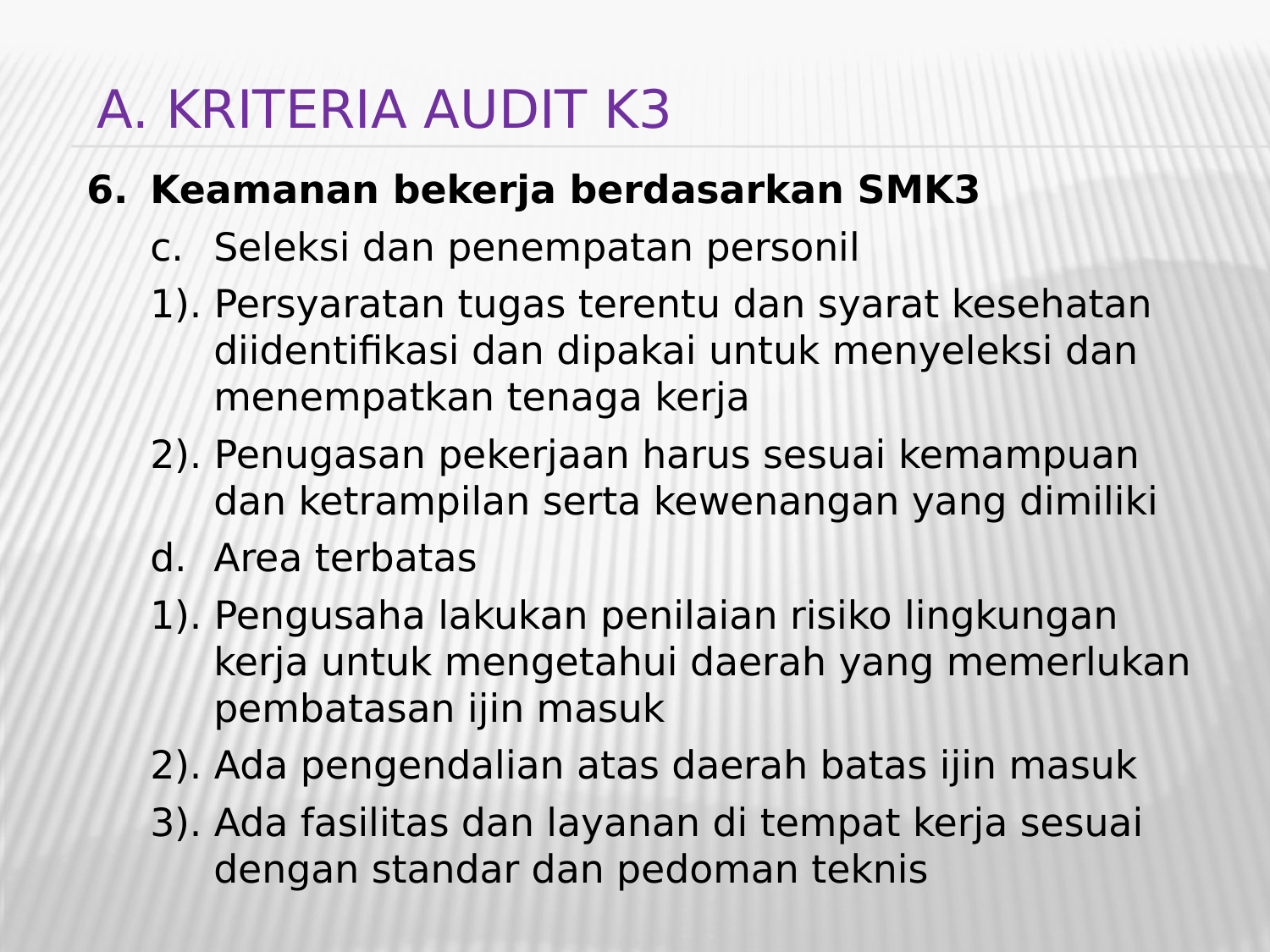

A. KRITERIA AUDIT K3
Keamanan bekerja berdasarkan SMK3
Seleksi dan penempatan personil
1). Persyaratan tugas terentu dan syarat kesehatan diidentifikasi dan dipakai untuk menyeleksi dan menempatkan tenaga kerja
2). Penugasan pekerjaan harus sesuai kemampuan dan ketrampilan serta kewenangan yang dimiliki
Area terbatas
1). Pengusaha lakukan penilaian risiko lingkungan kerja untuk mengetahui daerah yang memerlukan pembatasan ijin masuk
2). Ada pengendalian atas daerah batas ijin masuk
3). Ada fasilitas dan layanan di tempat kerja sesuai dengan standar dan pedoman teknis